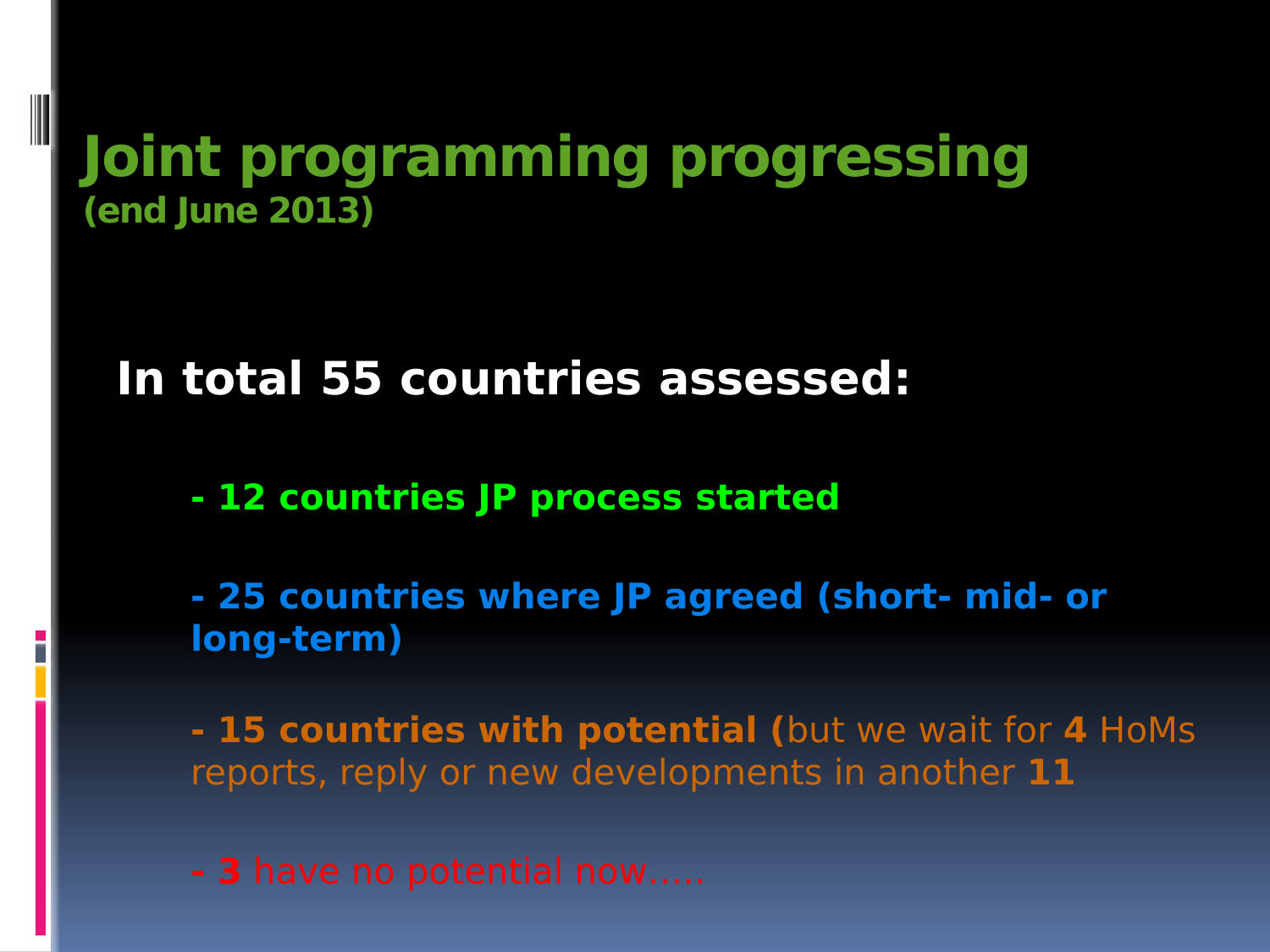

Joint programming progressing
(end June 2013)

In total 55 countries assessed:

	- 12 countries JP process started

	- 25 countries where JP agreed (short- mid- or long-term)
- 15 countries with potential (but we wait for 4 HoMs reports, reply or new developments in another 11

	- 3 have no potential now…..